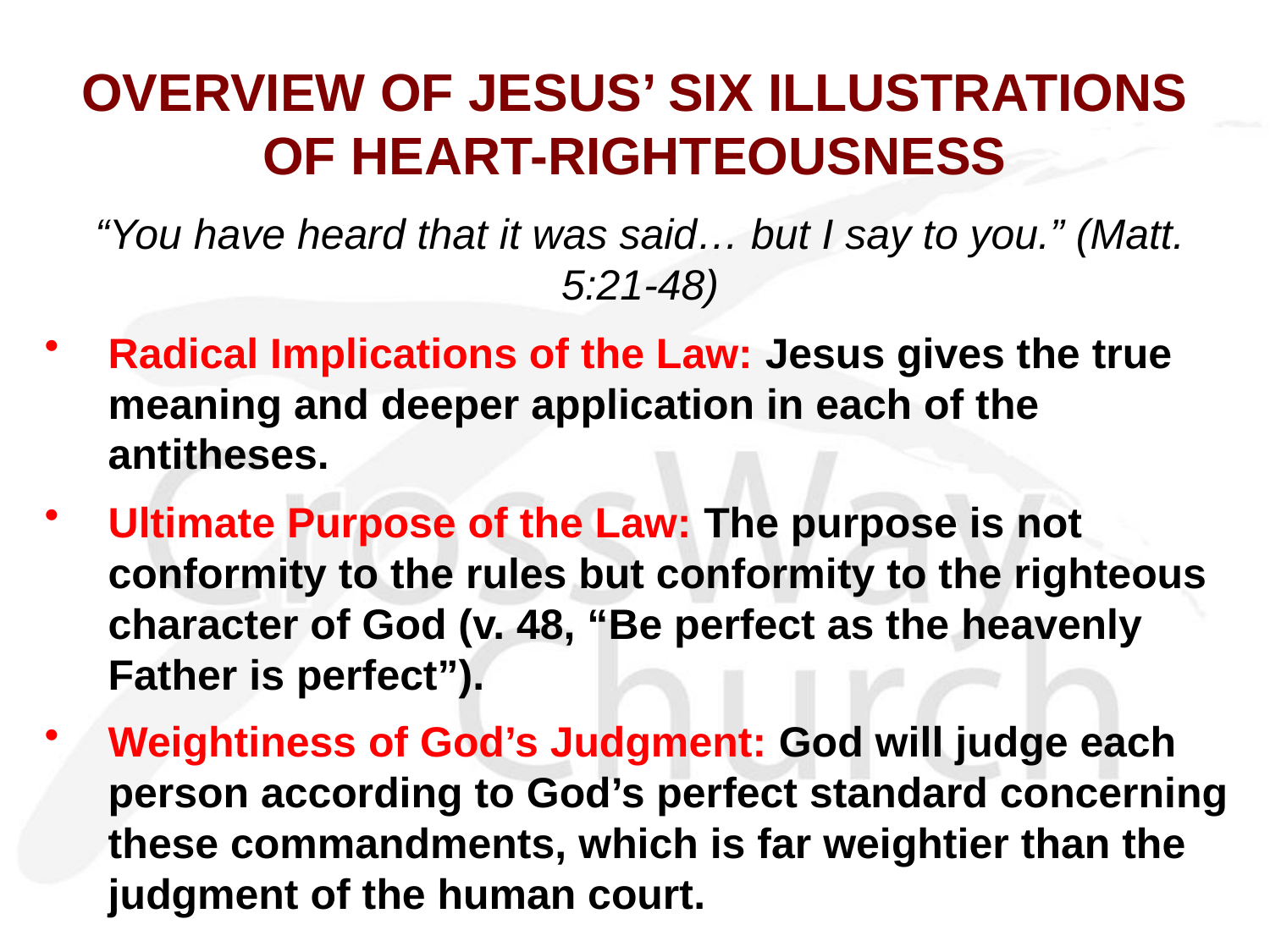

# OVERVIEW OF JESUS’ SIX ILLUSTRATIONS OF HEART-RIGHTEOUSNESS
“You have heard that it was said… but I say to you.” (Matt. 5:21-48)

Radical Implications of the Law: Jesus gives the true meaning and deeper application in each of the antitheses.

Ultimate Purpose of the Law: The purpose is not conformity to the rules but conformity to the righteous character of God (v. 48, “Be perfect as the heavenly Father is perfect”).

Weightiness of God’s Judgment: God will judge each person according to God’s perfect standard concerning these commandments, which is far weightier than the judgment of the human court.